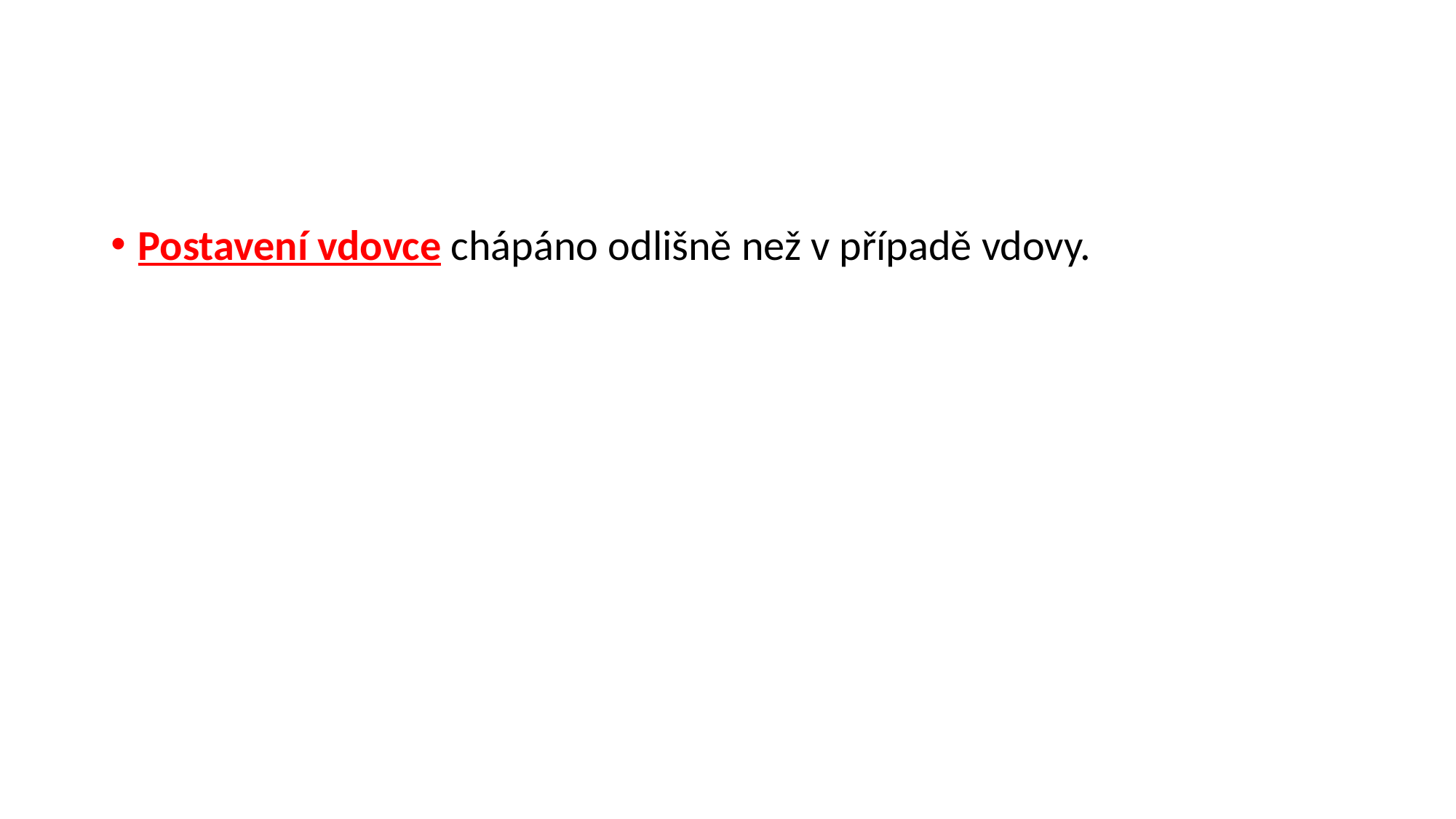

#
Postavení vdovce chápáno odlišně než v případě vdovy.